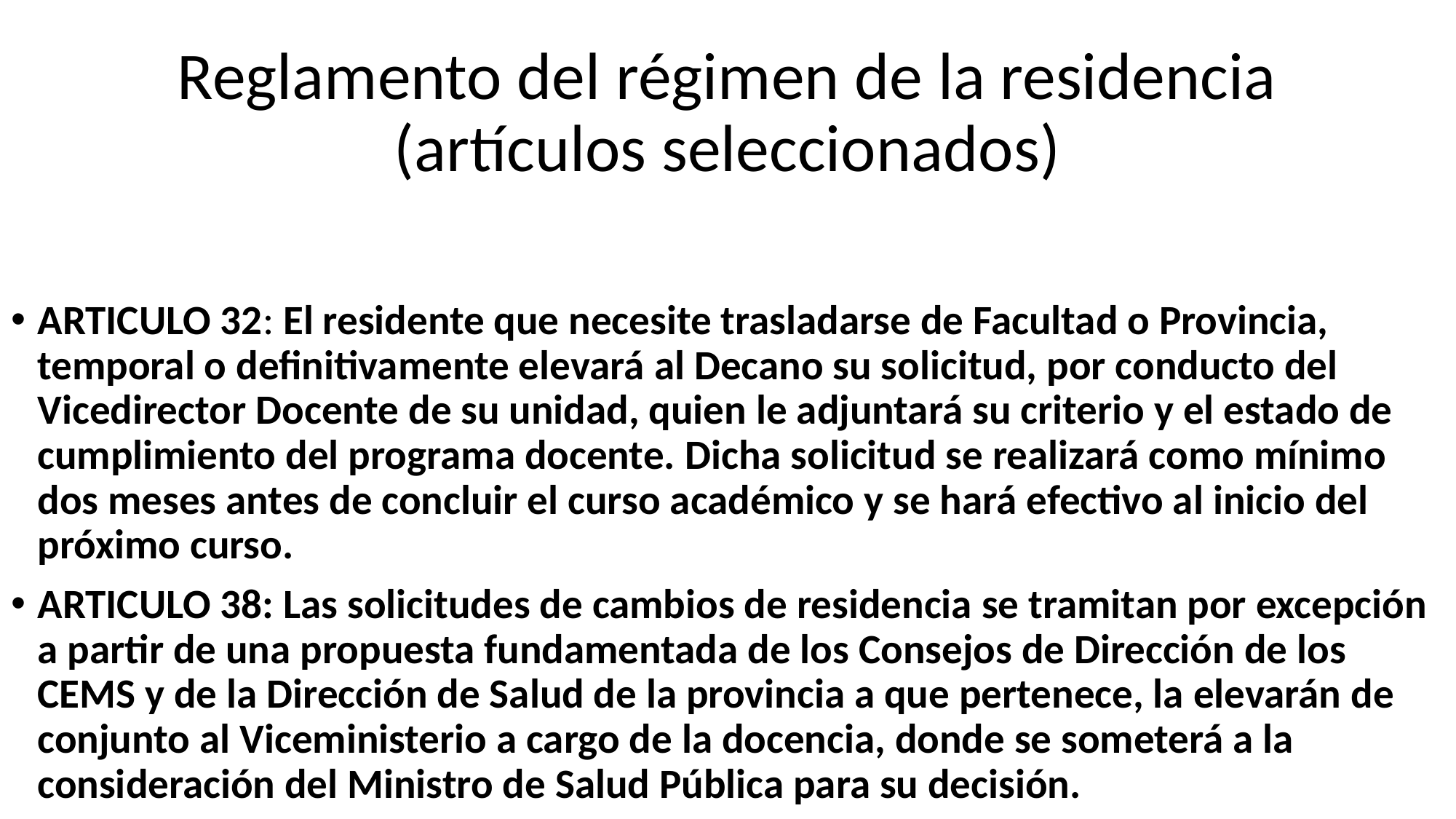

# Reglamento del régimen de la residencia (artículos seleccionados)
ARTICULO 32: El residente que necesite trasladarse de Facultad o Provincia, temporal o definitivamente elevará al Decano su solicitud, por conducto del Vicedirector Docente de su unidad, quien le adjuntará su criterio y el estado de cumplimiento del programa docente. Dicha solicitud se realizará como mínimo dos meses antes de concluir el curso académico y se hará efectivo al inicio del próximo curso.
ARTICULO 38: Las solicitudes de cambios de residencia se tramitan por excepción a partir de una propuesta fundamentada de los Consejos de Dirección de los CEMS y de la Dirección de Salud de la provincia a que pertenece, la elevarán de conjunto al Viceministerio a cargo de la docencia, donde se someterá a la consideración del Ministro de Salud Pública para su decisión.